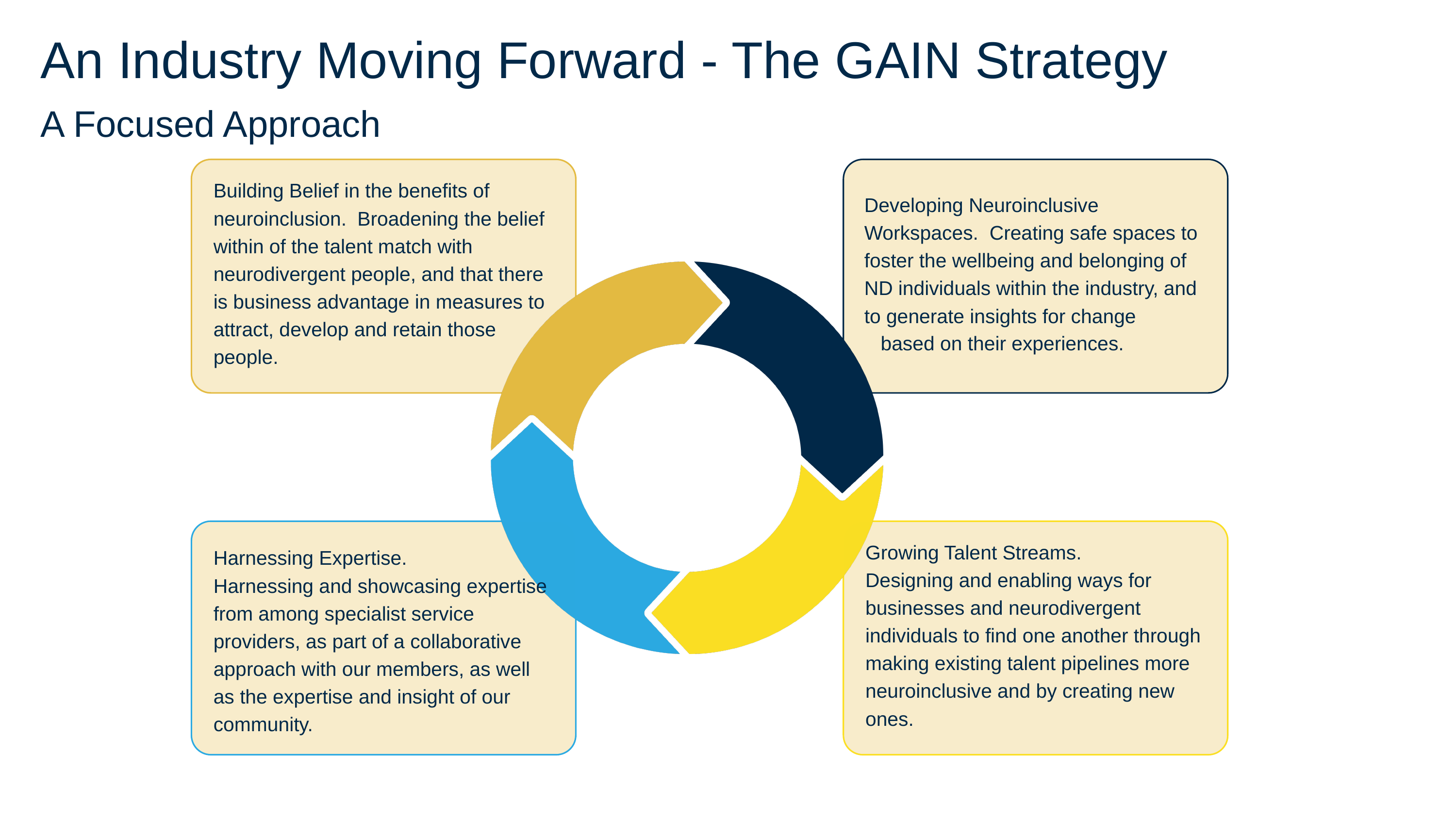

An Industry Moving Forward - The GAIN Strategy
A Focused Approach

Building Belief in the benefits of neuroinclusion.  Broadening the belief within of the talent match with neurodivergent people, and that there is business advantage in measures to attract, develop and retain those people.
Developing Neuroinclusive Workspaces.  Creating safe spaces to foster the wellbeing and belonging of ND individuals within the industry, and to generate insights for change
   based on their experiences.

Growing Talent Streams.
Designing and enabling ways for businesses and neurodivergent individuals to find one another through making existing talent pipelines more neuroinclusive and by creating new ones.
Harnessing Expertise.
Harnessing and showcasing expertise from among specialist service providers, as part of a collaborative approach with our members, as well as the expertise and insight of our community.